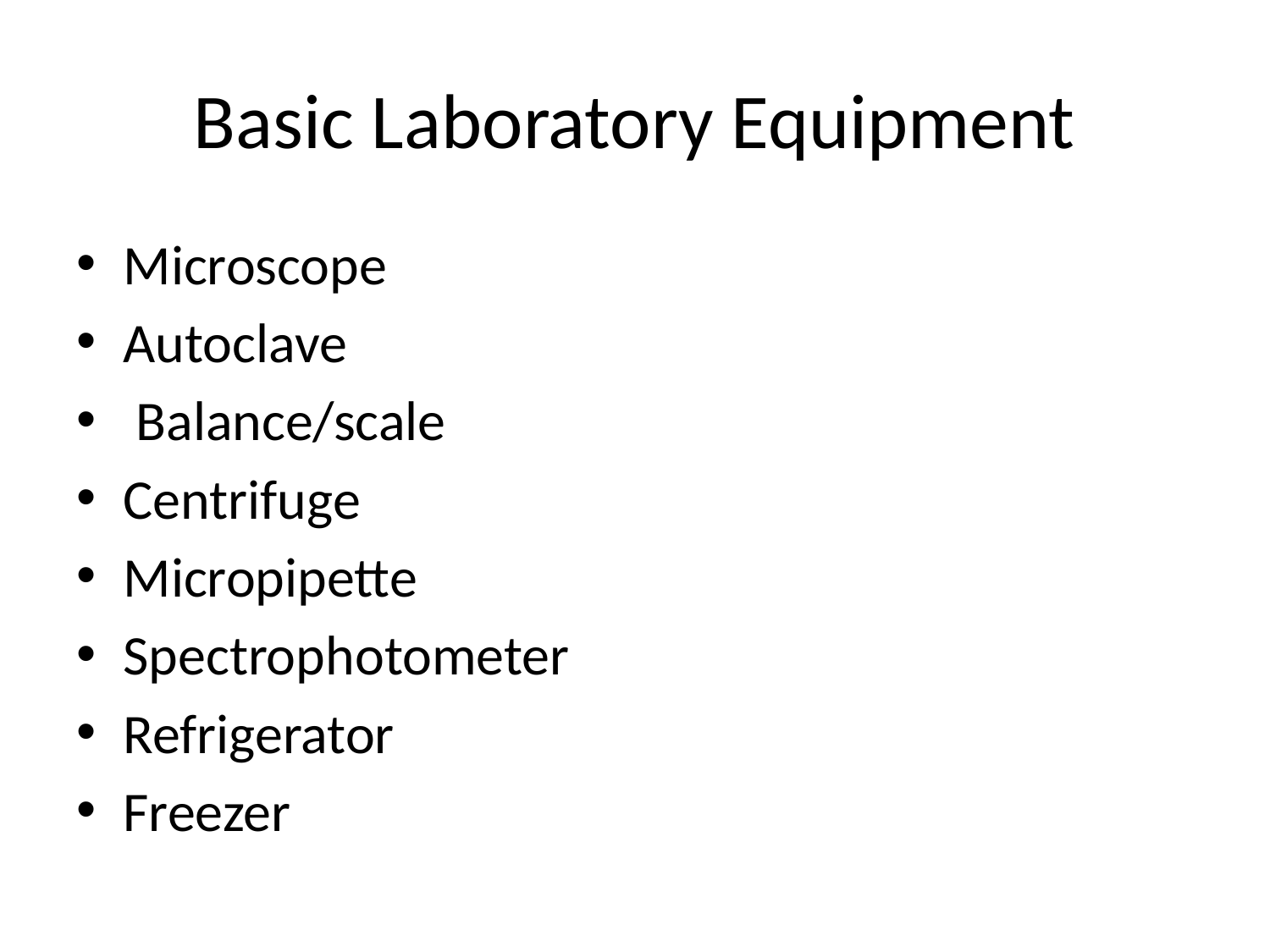

# Basic Laboratory Equipment
Microscope
Autoclave
 Balance/scale
Centrifuge
Micropipette
Spectrophotometer
Refrigerator
Freezer